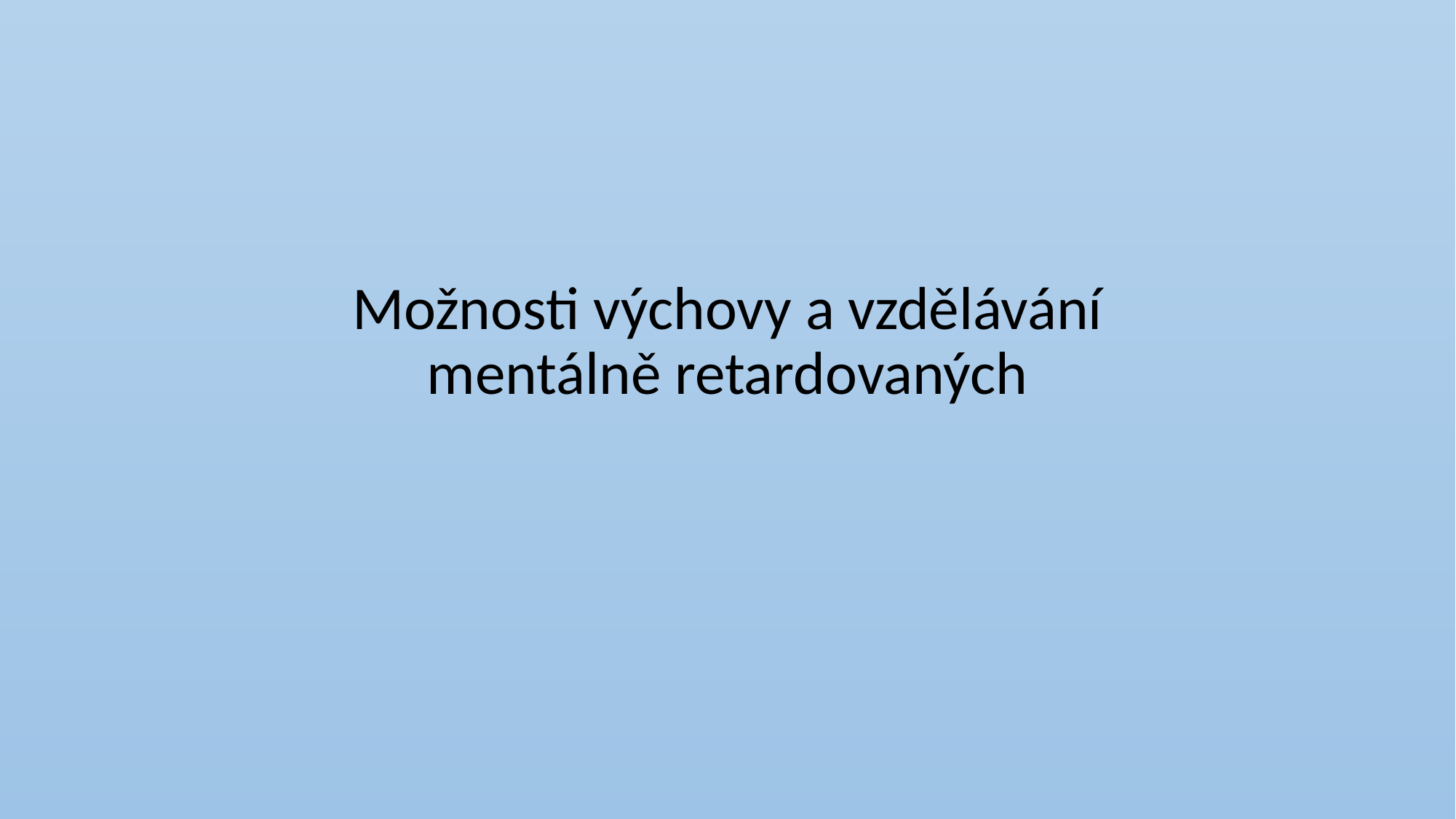

# Možnosti výchovy a vzdělávání mentálně retardovaných